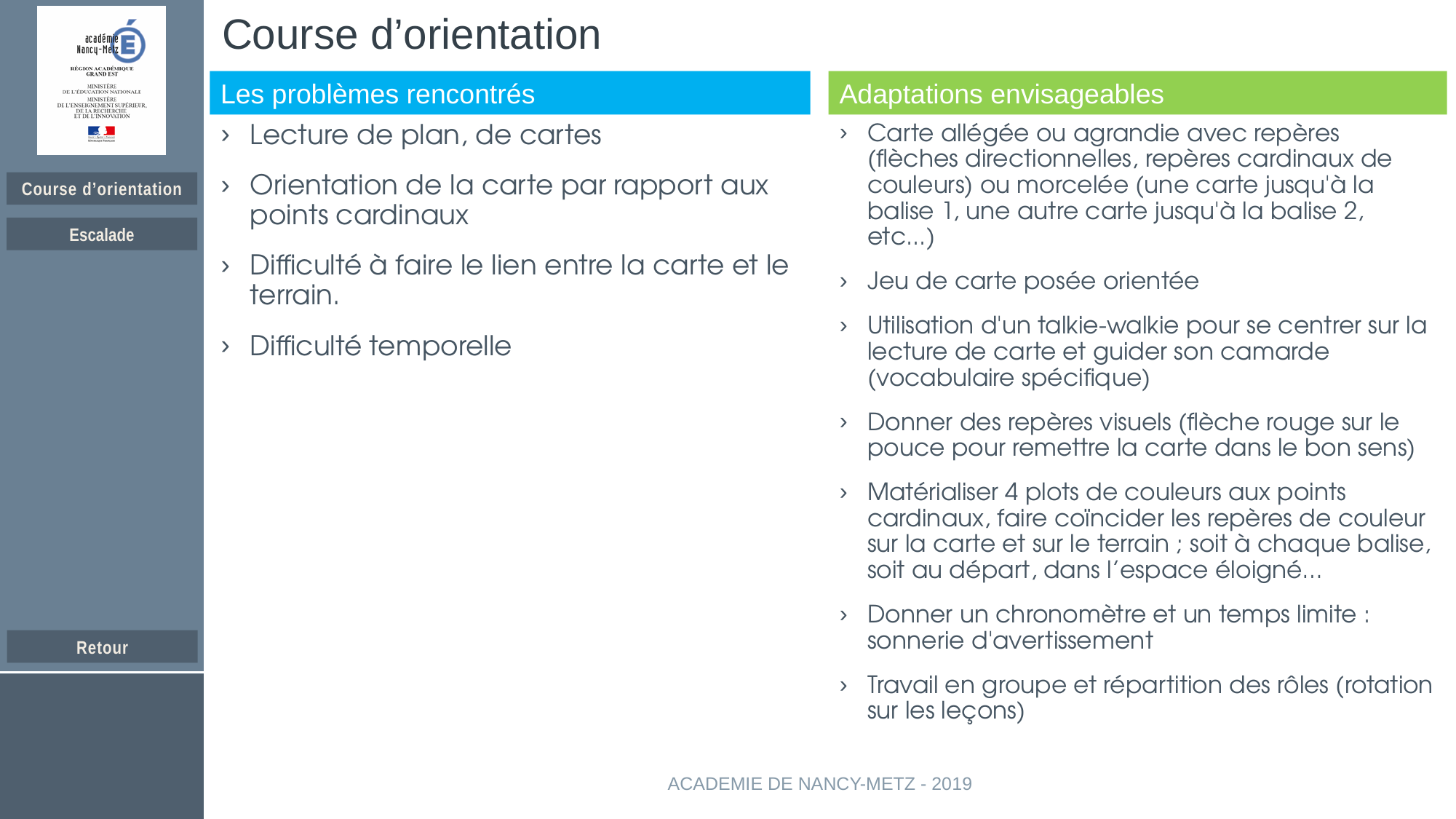

# Course d’orientation
Lecture de plan, de cartes
Orientation de la carte par rapport aux points cardinaux
Difficulté à faire le lien entre la carte et le terrain.
Difficulté temporelle
Carte allégée ou agrandie avec repères (flèches directionnelles, repères cardinaux de couleurs) ou morcelée (une carte jusqu'à la balise 1, une autre carte jusqu'à la balise 2, etc...)
Jeu de carte posée orientée
Utilisation d'un talkie-walkie pour se centrer sur la lecture de carte et guider son camarde (vocabulaire spécifique)
Donner des repères visuels (flèche rouge sur le pouce pour remettre la carte dans le bon sens)
Matérialiser 4 plots de couleurs aux points cardinaux, faire coïncider les repères de couleur sur la carte et sur le terrain ; soit à chaque balise, soit au départ, dans l’espace éloigné…
Donner un chronomètre et un temps limite : sonnerie d'avertissement
Travail en groupe et répartition des rôles (rotation sur les leçons)
Academie de nancy-metz - 2019